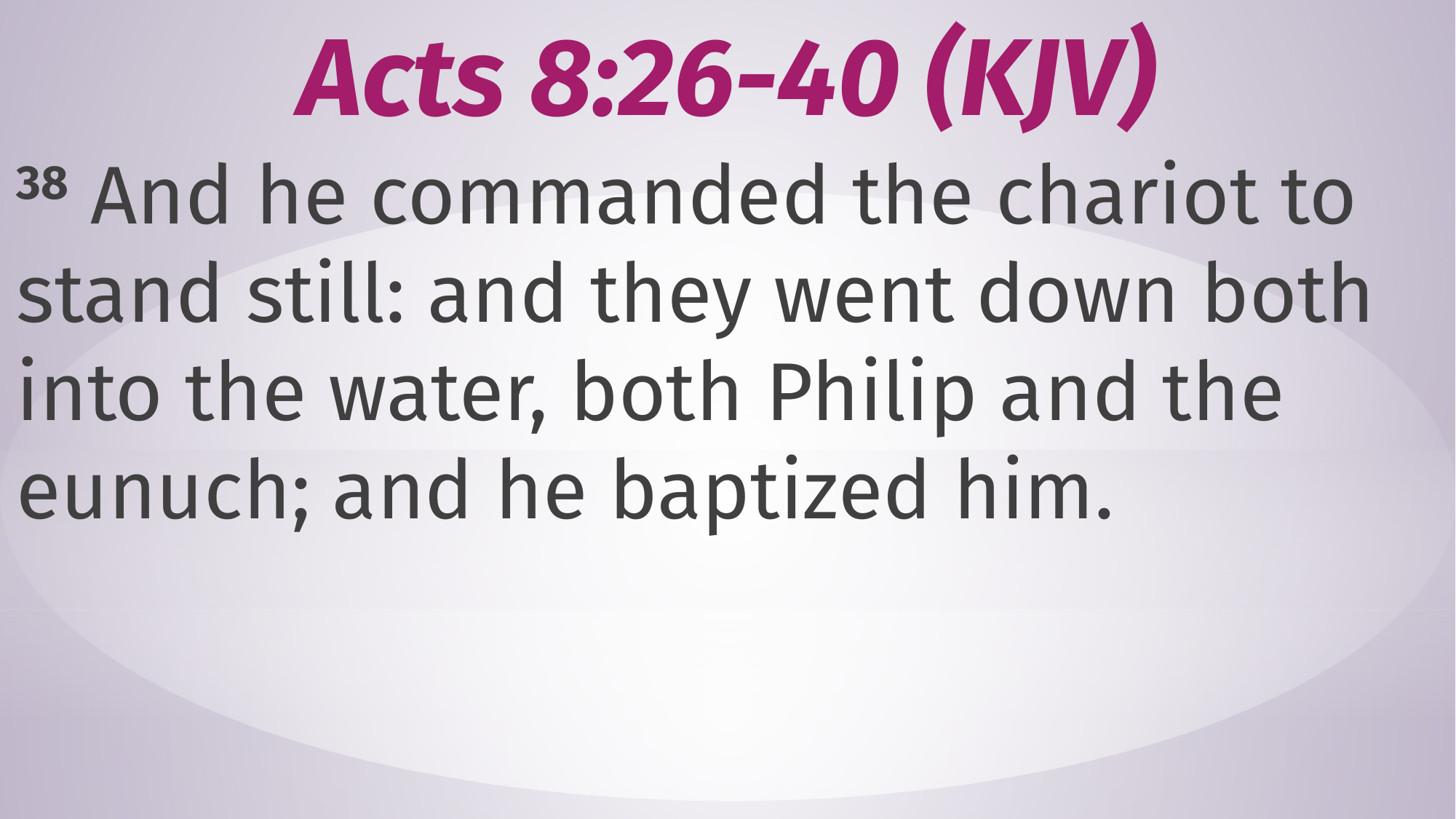

# Acts 8:26-40 (KJV)
38 And he commanded the chariot to stand still: and they went down both into the water, both Philip and the eunuch; and he baptized him.